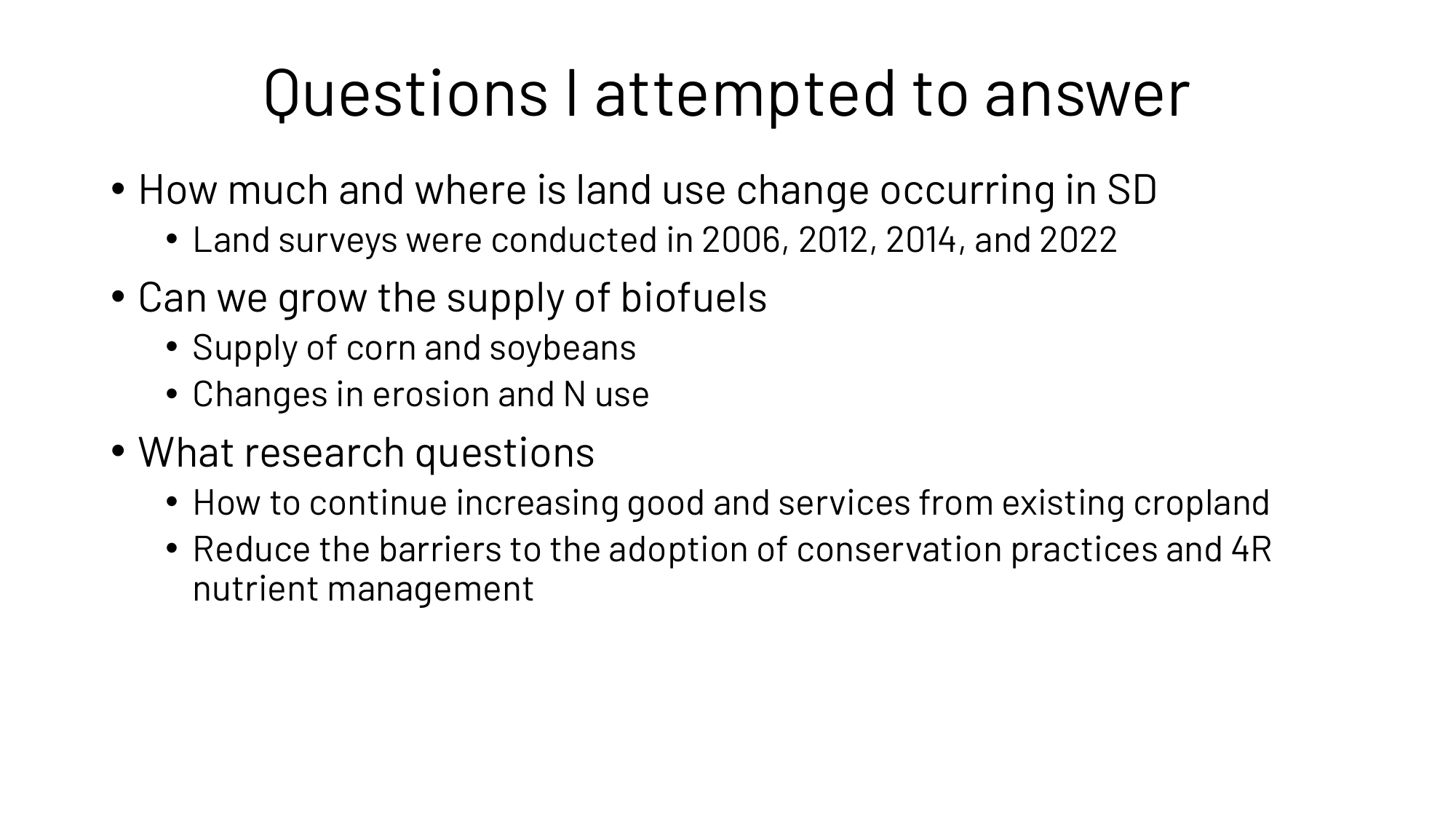

# Questions I attempted to answer
How much and where is land use change occurring in SD
Land surveys were conducted in 2006, 2012, 2014, and 2022
Can we grow the supply of biofuels
Supply of corn and soybeans
Changes in erosion and N use
What research questions
How to continue increasing good and services from existing cropland
Reduce the barriers to the adoption of conservation practices and 4R nutrient management